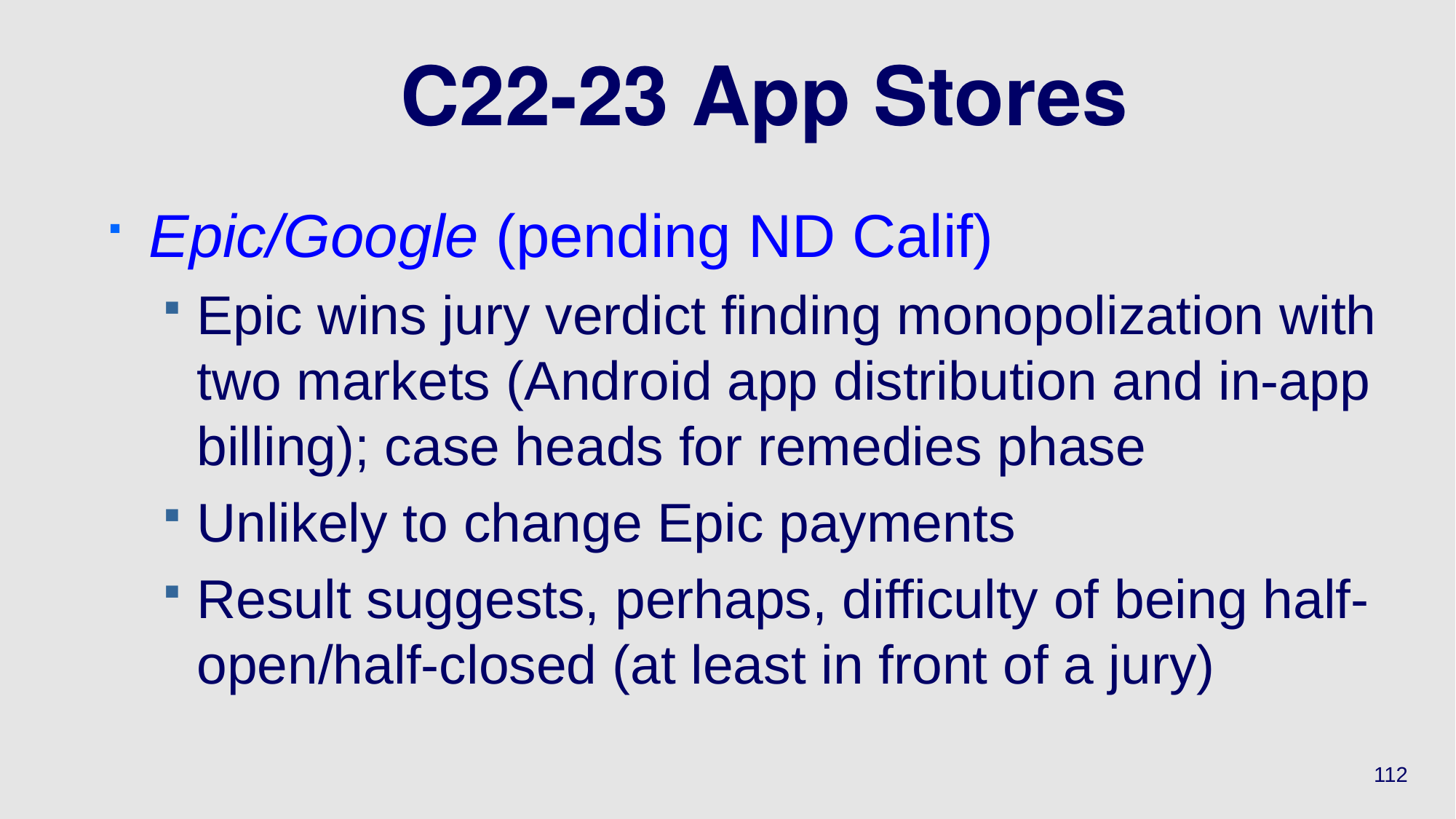

# C22-23 App Stores
Epic/Google (pending ND Calif)
Epic wins jury verdict finding monopolization with two markets (Android app distribution and in-app billing); case heads for remedies phase
Unlikely to change Epic payments
Result suggests, perhaps, difficulty of being half-open/half-closed (at least in front of a jury)
112